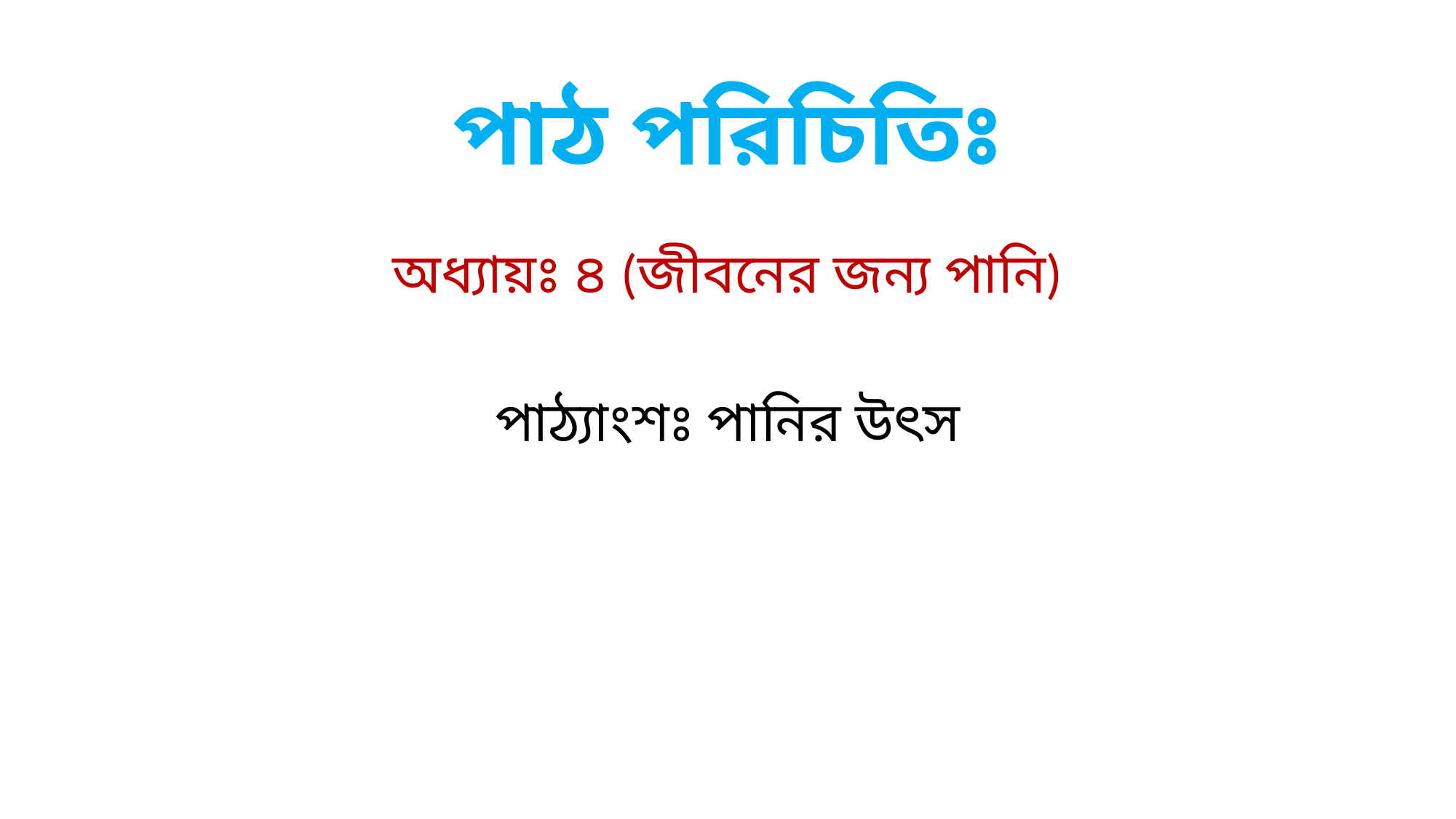

# পাঠ পরিচিতিঃ
অধ্যায়ঃ ৪ (জীবনের জন্য পানি)

পাঠ্যাংশঃ পানির উৎস